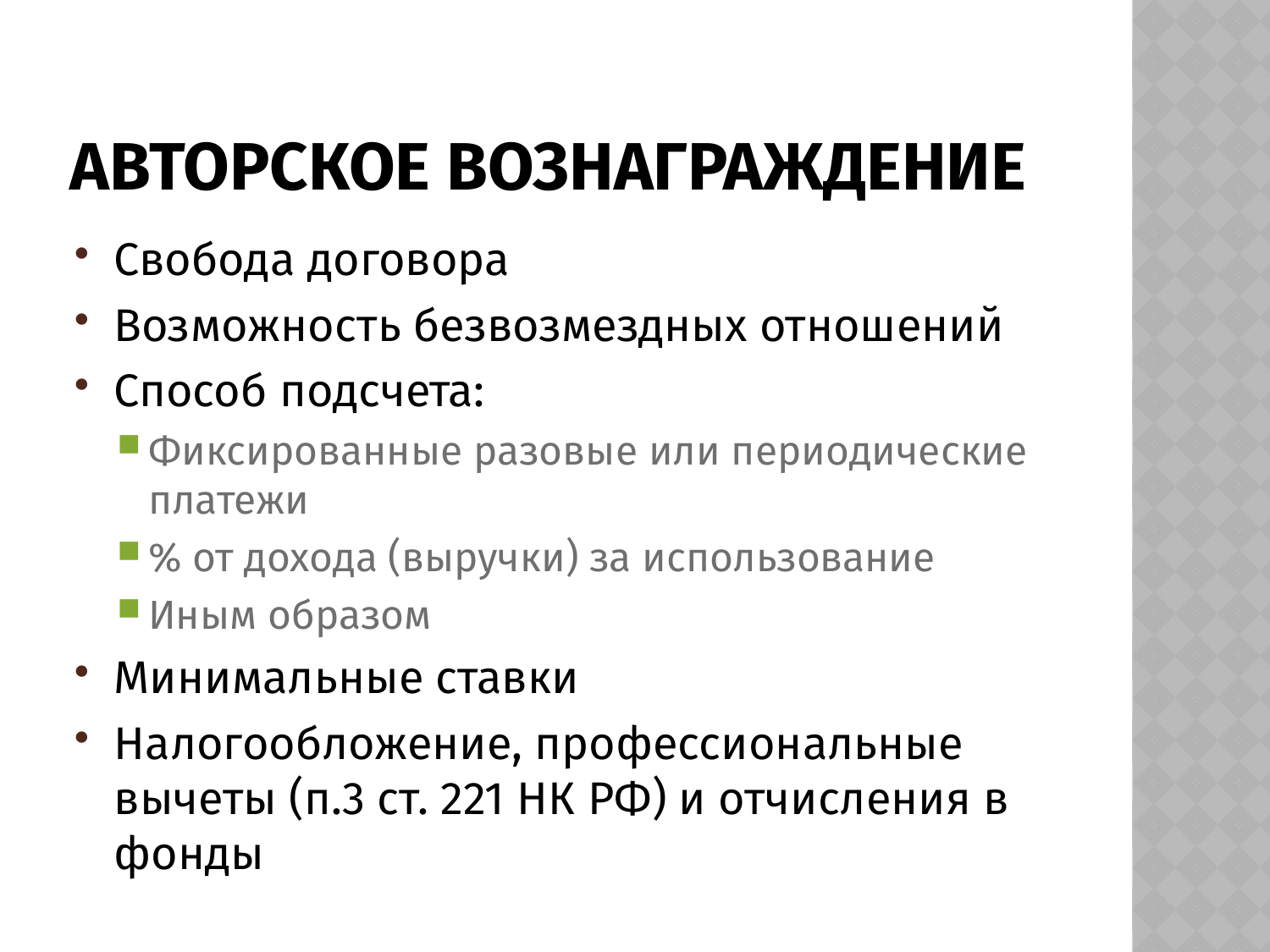

# Авторское вознаграждение
Свобода договора
Возможность безвозмездных отношений
Способ подсчета:
Фиксированные разовые или периодические платежи
% от дохода (выручки) за использование
Иным образом
Минимальные ставки
Налогообложение, профессиональные вычеты (п.3 ст. 221 НК РФ) и отчисления в фонды